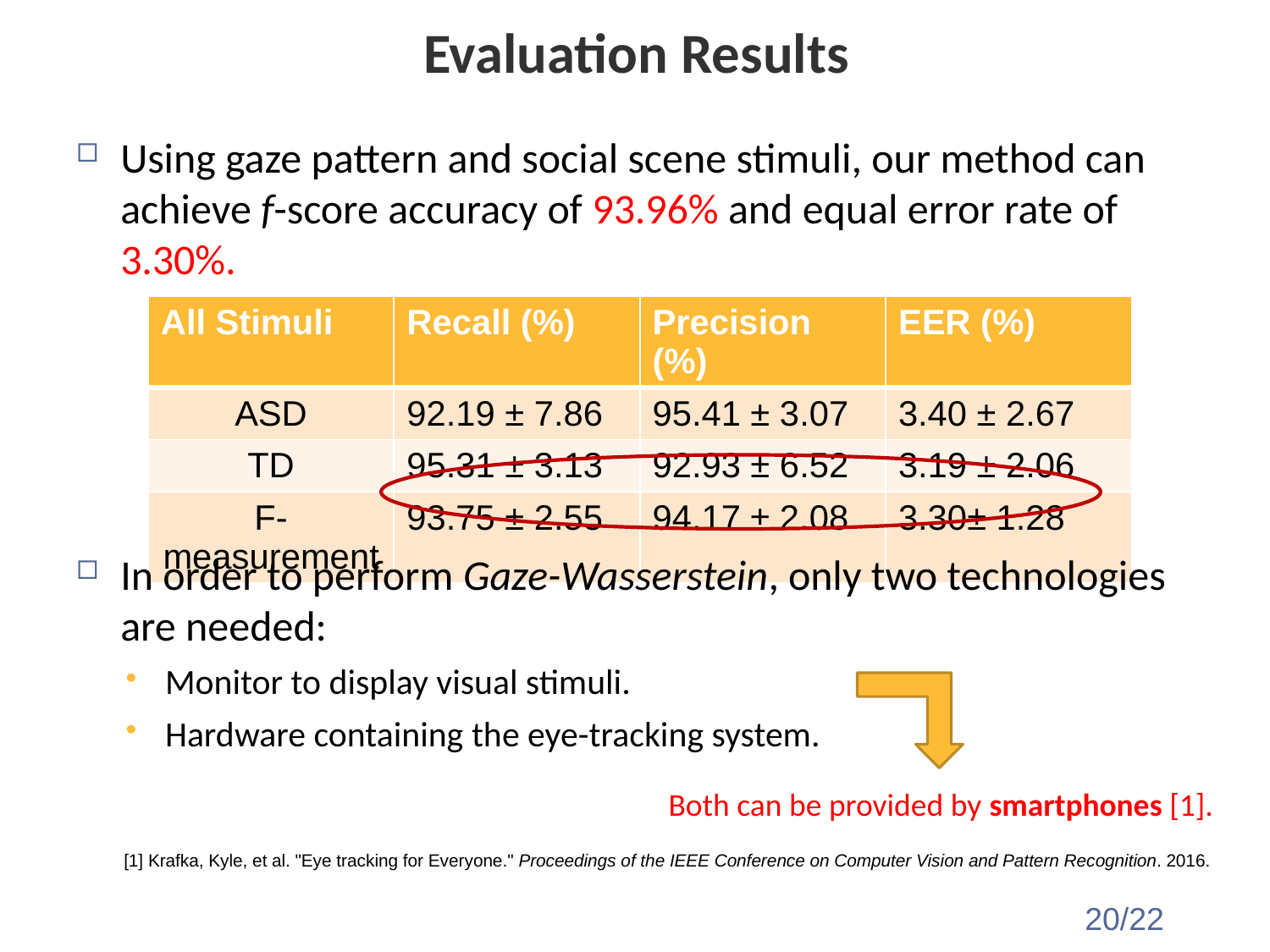

# Evaluation Results
Using gaze pattern and social scene stimuli, our method can achieve f-score accuracy of 93.96% and equal error rate of 3.30%.

In order to perform Gaze-Wasserstein, only two technologies are needed:
Monitor to display visual stimuli.
Hardware containing the eye-tracking system.

| All Stimuli | Recall (%) | Precision (%) | EER (%) |
| --- | --- | --- | --- |
| ASD | 92.19 ± 7.86 | 95.41 ± 3.07 | 3.40 ± 2.67 |
| TD | 95.31 ± 3.13 | 92.93 ± 6.52 | 3.19 ± 2.06 |
| F-measurement | 93.75 ± 2.55 | 94.17 ± 2.08 | 3.30± 1.28 |

Both can be provided by smartphones [1].
[1] Krafka, Kyle, et al. "Eye tracking for Everyone." Proceedings of the IEEE Conference on Computer Vision and Pattern Recognition. 2016.